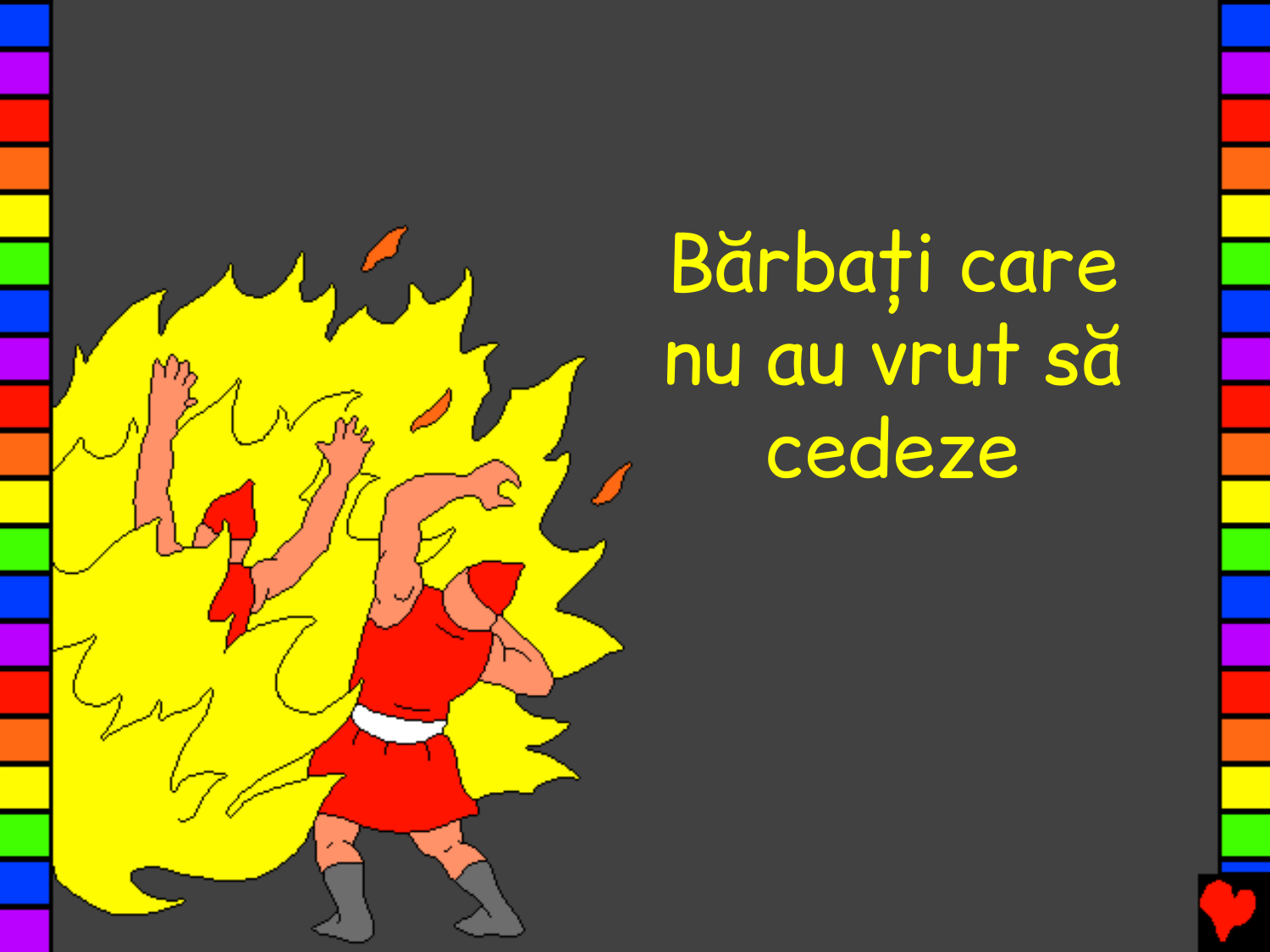

Bărbați care nu au vrut să cedeze